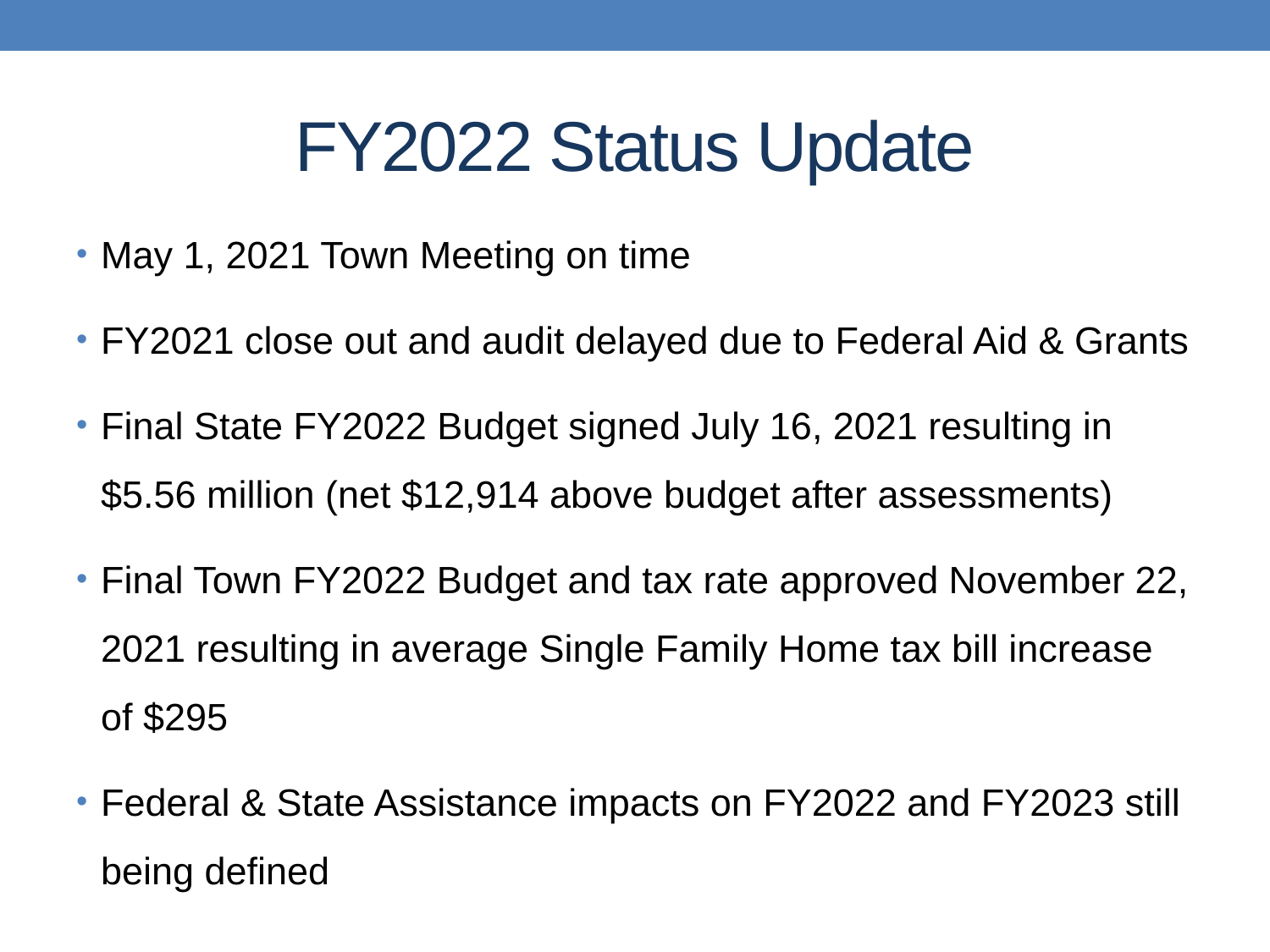

# FY2022 Status Update
May 1, 2021 Town Meeting on time
FY2021 close out and audit delayed due to Federal Aid & Grants
Final State FY2022 Budget signed July 16, 2021 resulting in $5.56 million (net $12,914 above budget after assessments)
Final Town FY2022 Budget and tax rate approved November 22, 2021 resulting in average Single Family Home tax bill increase of $295
Federal & State Assistance impacts on FY2022 and FY2023 still being defined